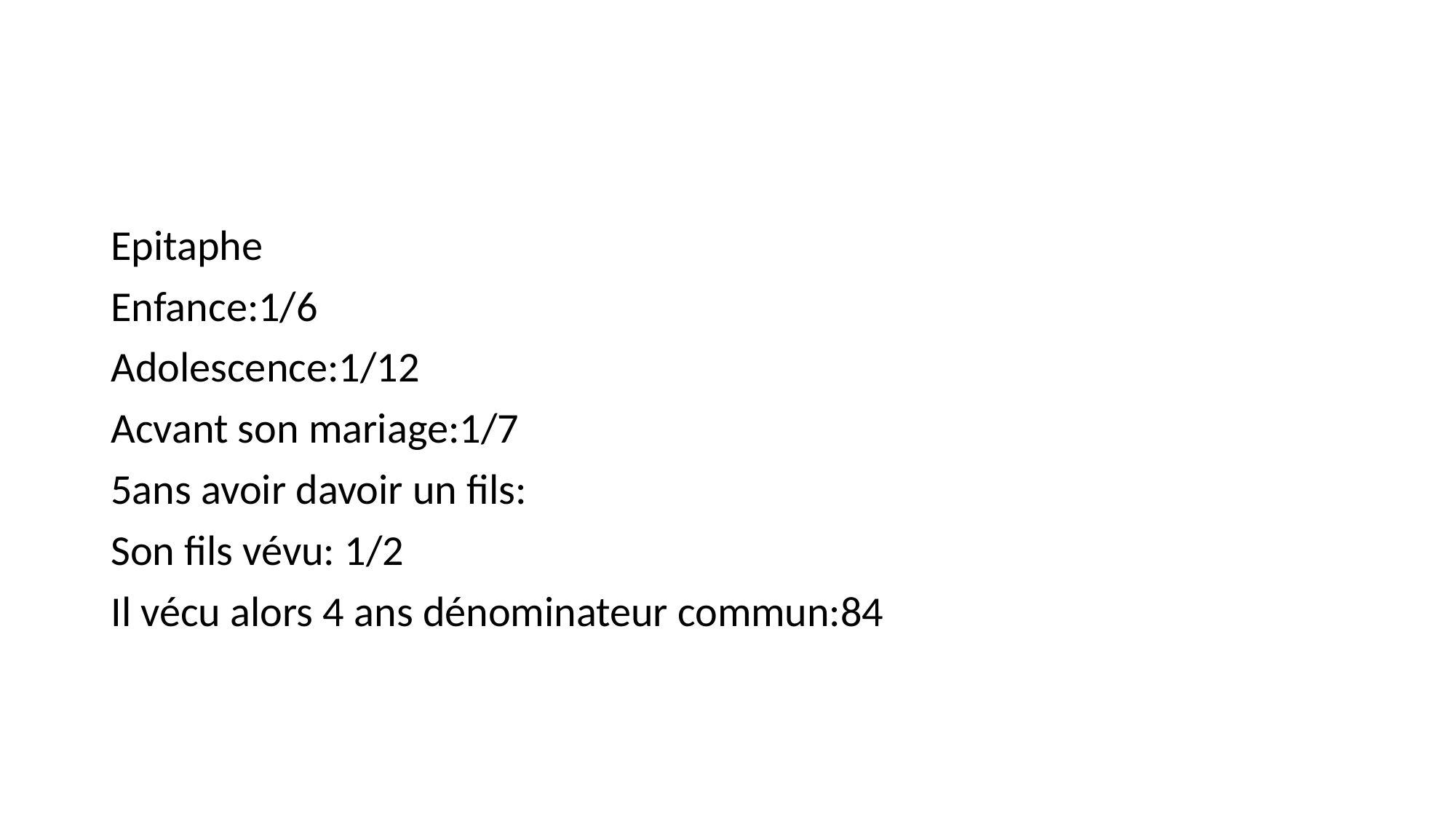

Epitaphe
Enfance:1/6
Adolescence:1/12
Acvant son mariage:1/7
5ans avoir davoir un fils:
Son fils vévu: 1/2
Il vécu alors 4 ans dénominateur commun:84